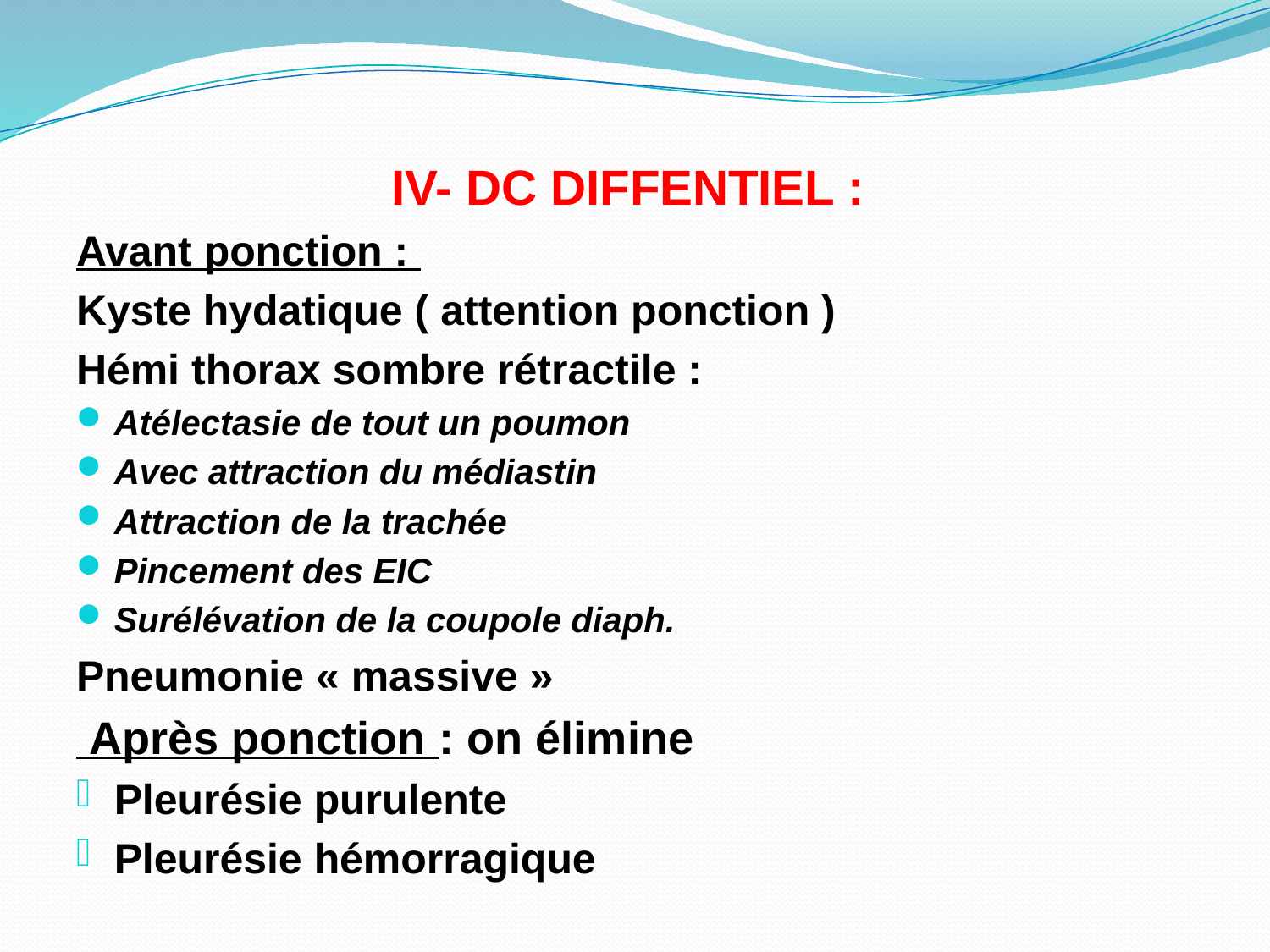

IV- DC DIFFENTIEL :
Avant ponction :
Kyste hydatique ( attention ponction )
Hémi thorax sombre rétractile :
Atélectasie de tout un poumon
Avec attraction du médiastin
Attraction de la trachée
Pincement des EIC
Surélévation de la coupole diaph.
Pneumonie « massive »
 Après ponction : on élimine
Pleurésie purulente
Pleurésie hémorragique